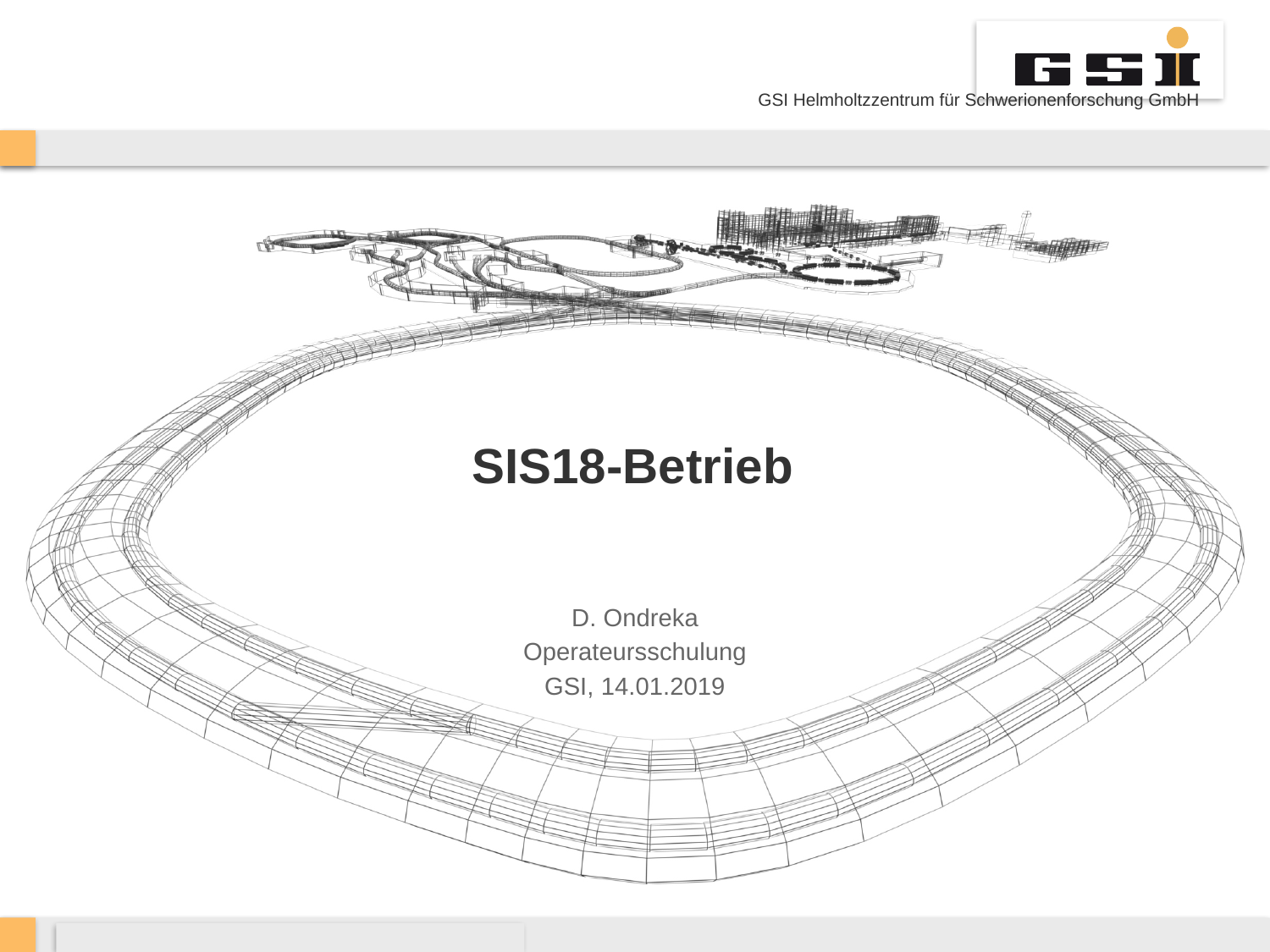

# SIS18-Betrieb
D. Ondreka
Operateursschulung
GSI, 14.01.2019